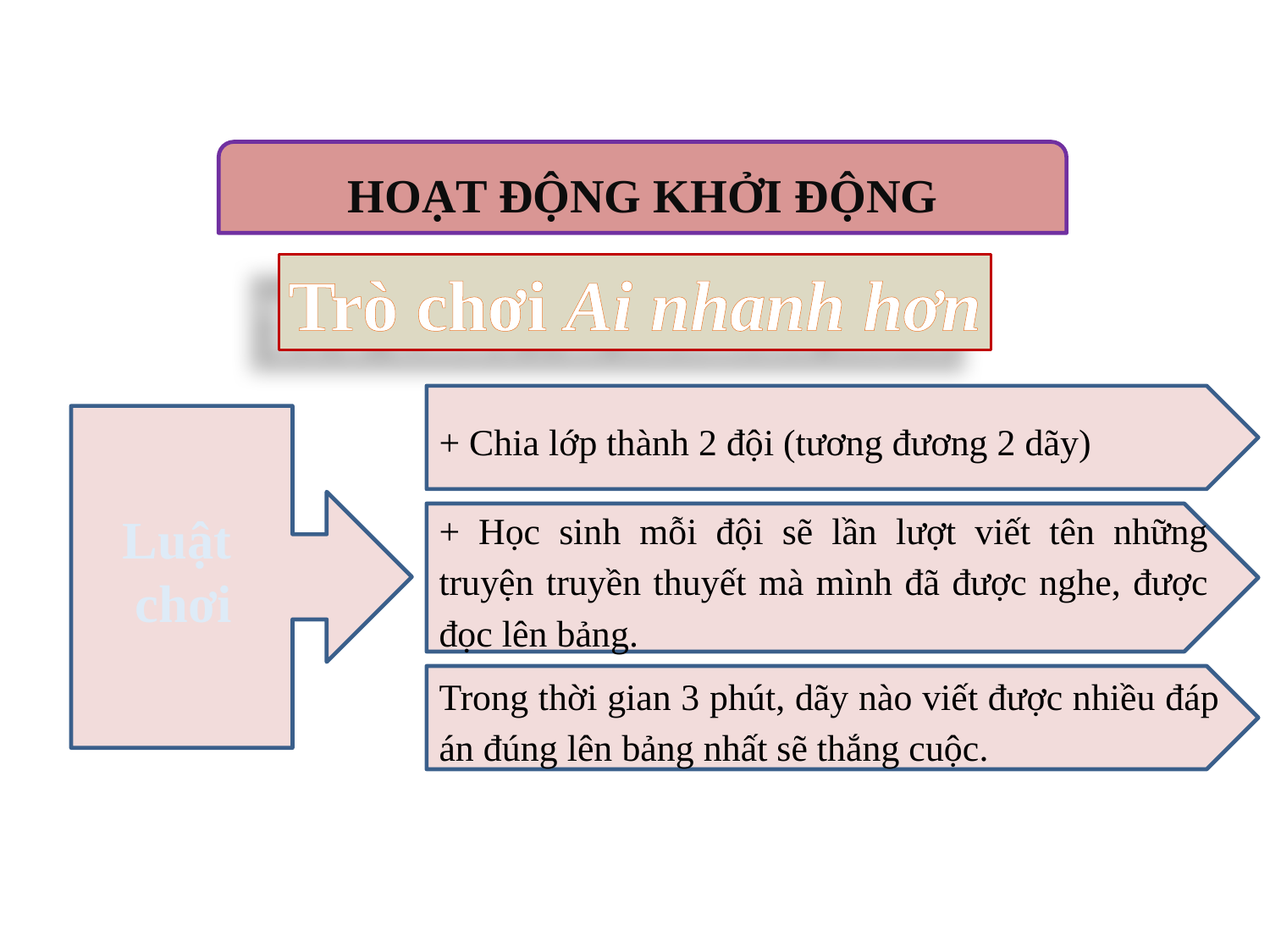

HOẠT ĐỘNG KHỞI ĐỘNG
Trò chơi Ai nhanh hơn
+ Chia lớp thành 2 đội (tương đương 2 dãy)

Luật
chơi
+ Học sinh mỗi đội sẽ lần lượt viết tên những truyện truyền thuyết mà mình đã được nghe, được đọc lên bảng.
Trong thời gian 3 phút, dãy nào viết được nhiều đáp án đúng lên bảng nhất sẽ thắng cuộc.